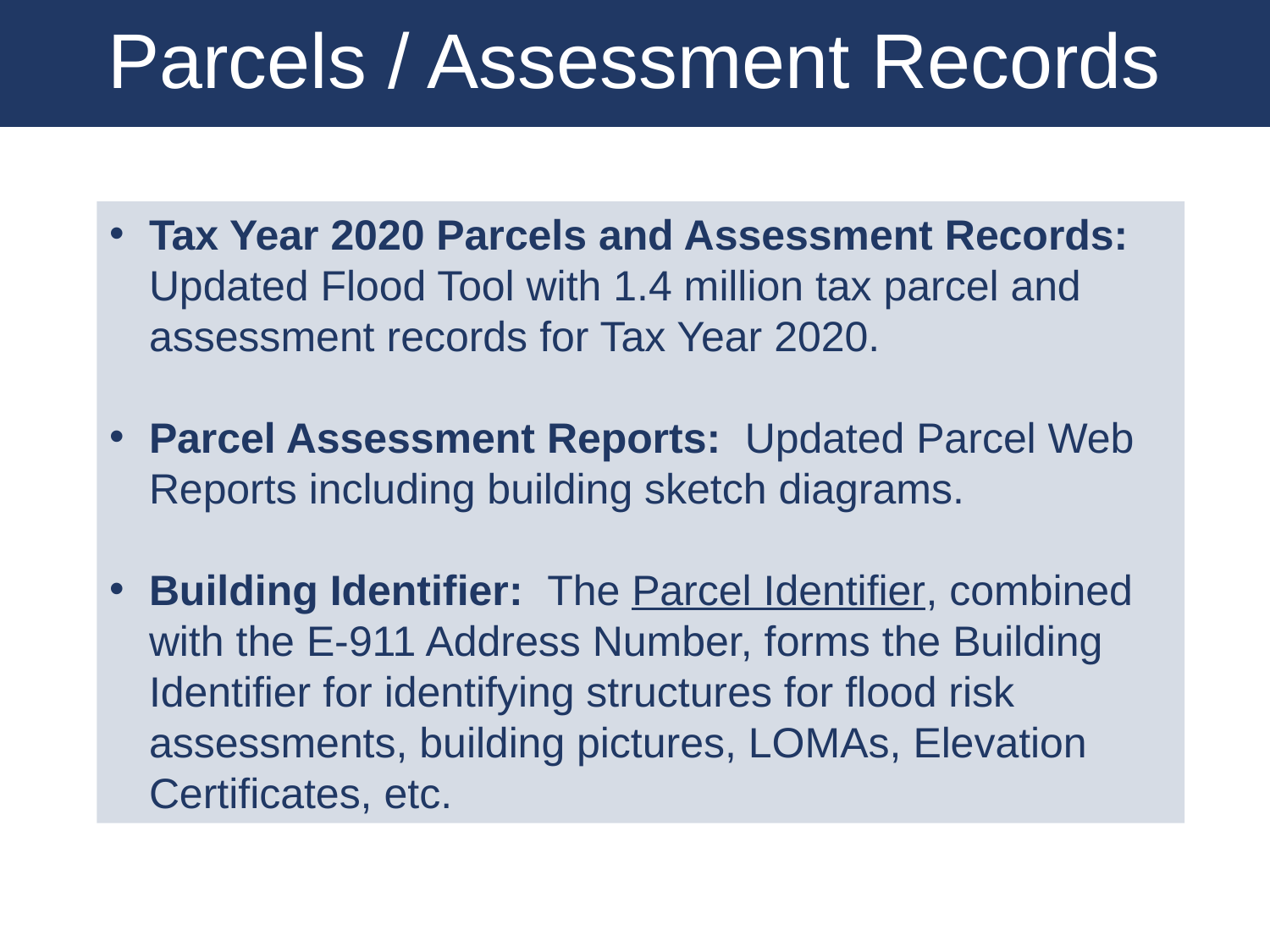

Parcels / Assessment Records
Tax Year 2020 Parcels and Assessment Records:  Updated Flood Tool with 1.4 million tax parcel and assessment records for Tax Year 2020.
Parcel Assessment Reports:  Updated Parcel Web Reports including building sketch diagrams.
Building Identifier:  The Parcel Identifier, combined with the E-911 Address Number, forms the Building Identifier for identifying structures for flood risk assessments, building pictures, LOMAs, Elevation Certificates, etc.